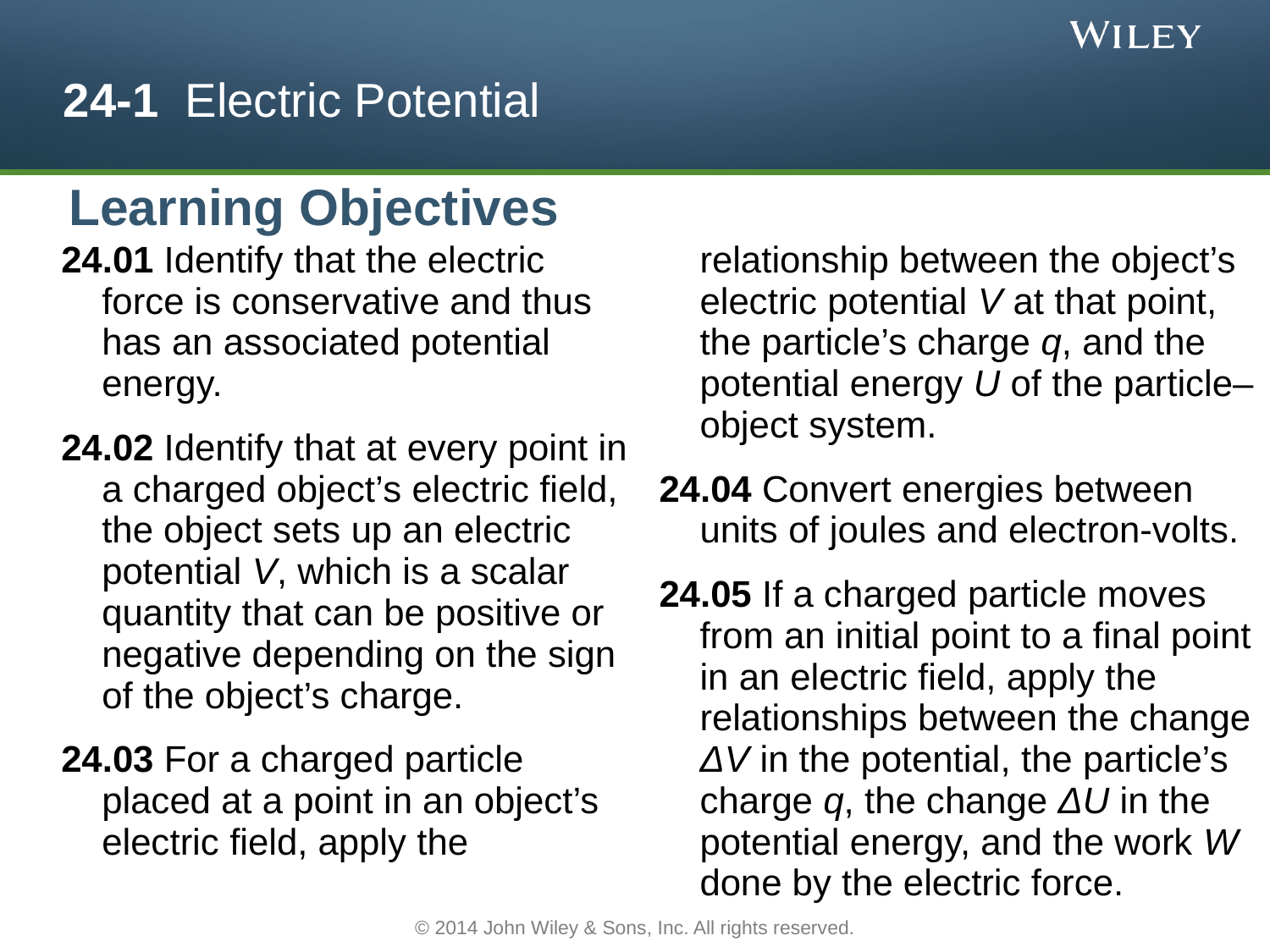

# 24-1  Electric Potential
Learning Objectives
24.01 Identify that the electric force is conservative and thus has an associated potential energy.
24.02 Identify that at every point in a charged object’s electric field, the object sets up an electric potential V, which is a scalar quantity that can be positive or negative depending on the sign of the object’s charge.
24.03 For a charged particle placed at a point in an object’s electric field, apply the
	relationship between the object’s electric potential V at that point, the particle’s charge q, and the potential energy U of the particle–object system.
24.04 Convert energies between units of joules and electron-volts.
24.05 If a charged particle moves from an initial point to a final point in an electric field, apply the relationships between the change ΔV in the potential, the particle’s charge q, the change ΔU in the potential energy, and the work W done by the electric force.
© 2014 John Wiley & Sons, Inc. All rights reserved.